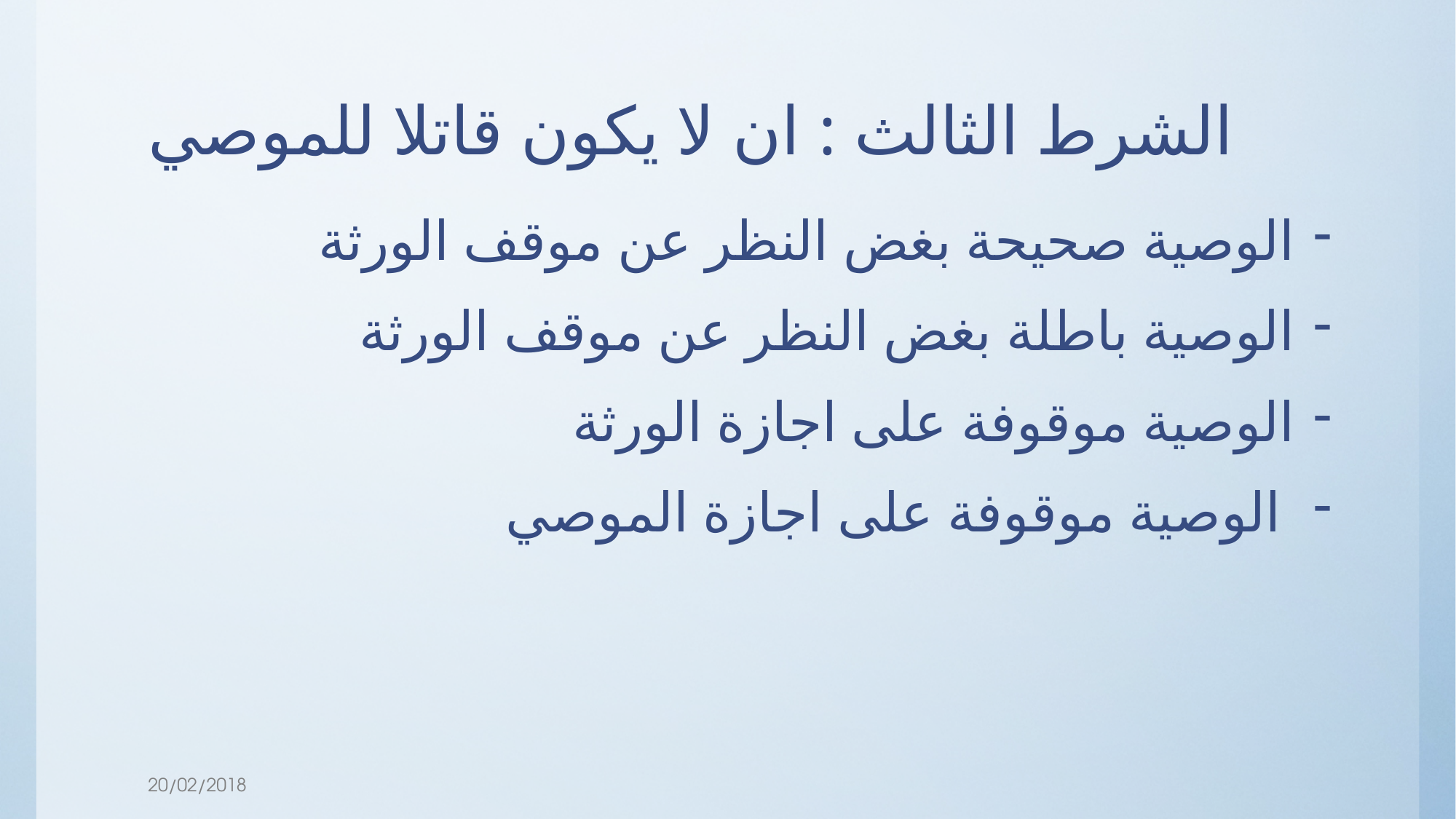

# الشرط الثالث : ان لا يكون قاتلا للموصي
الوصية صحيحة بغض النظر عن موقف الورثة
الوصية باطلة بغض النظر عن موقف الورثة
الوصية موقوفة على اجازة الورثة
 الوصية موقوفة على اجازة الموصي
20/02/2018